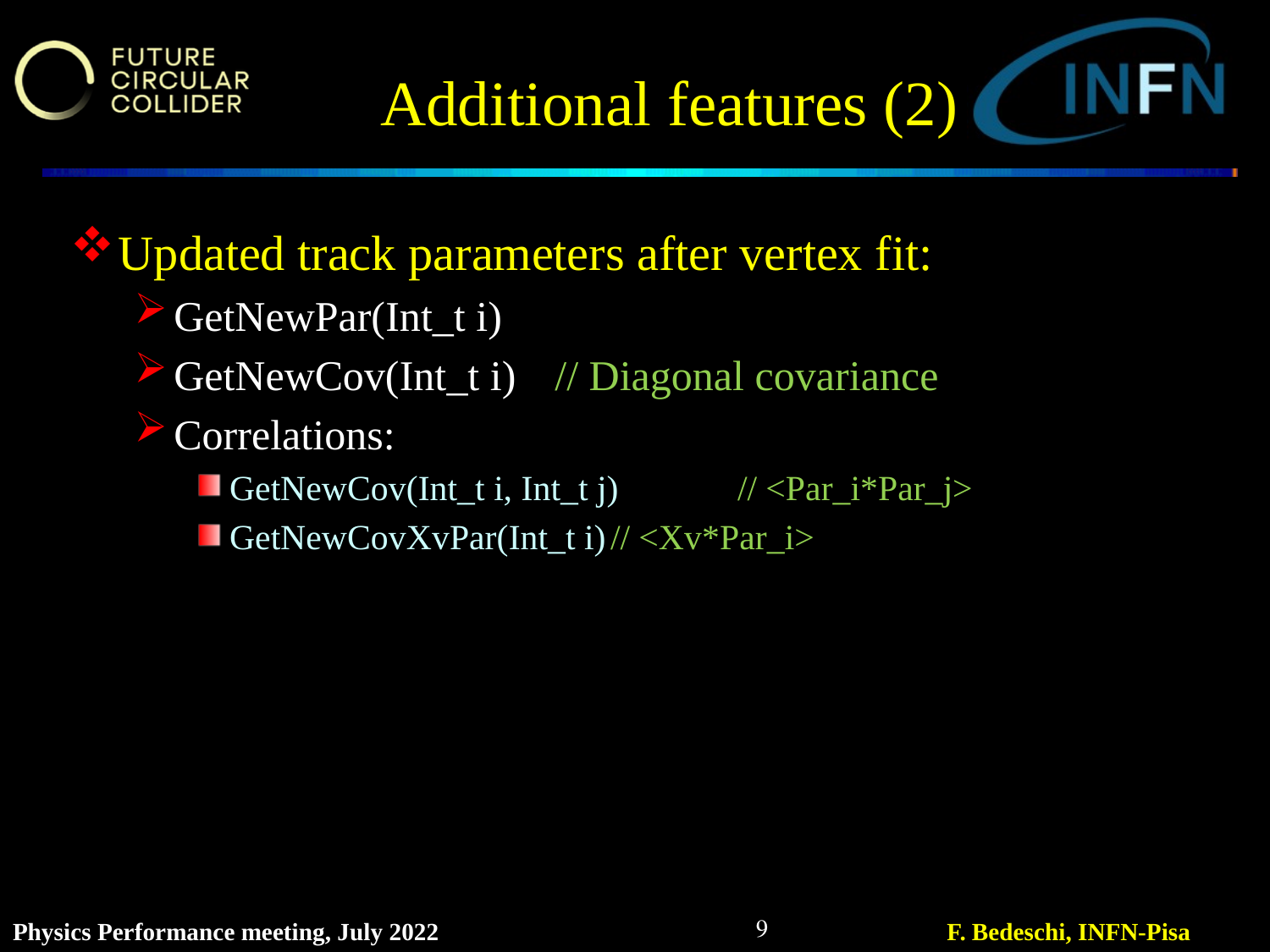

# Additional features (2)
Updated track parameters after vertex fit:
GetNewPar(Int_t i)
GetNewCov(Int_t i)	// Diagonal covariance
Correlations:
GetNewCov(Int_t i, Int_t j)	// <Par_i*Par_j>
GetNewCovXvPar(Int_t i)	// <Xv*Par_i>
9
Physics Performance meeting, July 2022
F. Bedeschi, INFN-Pisa